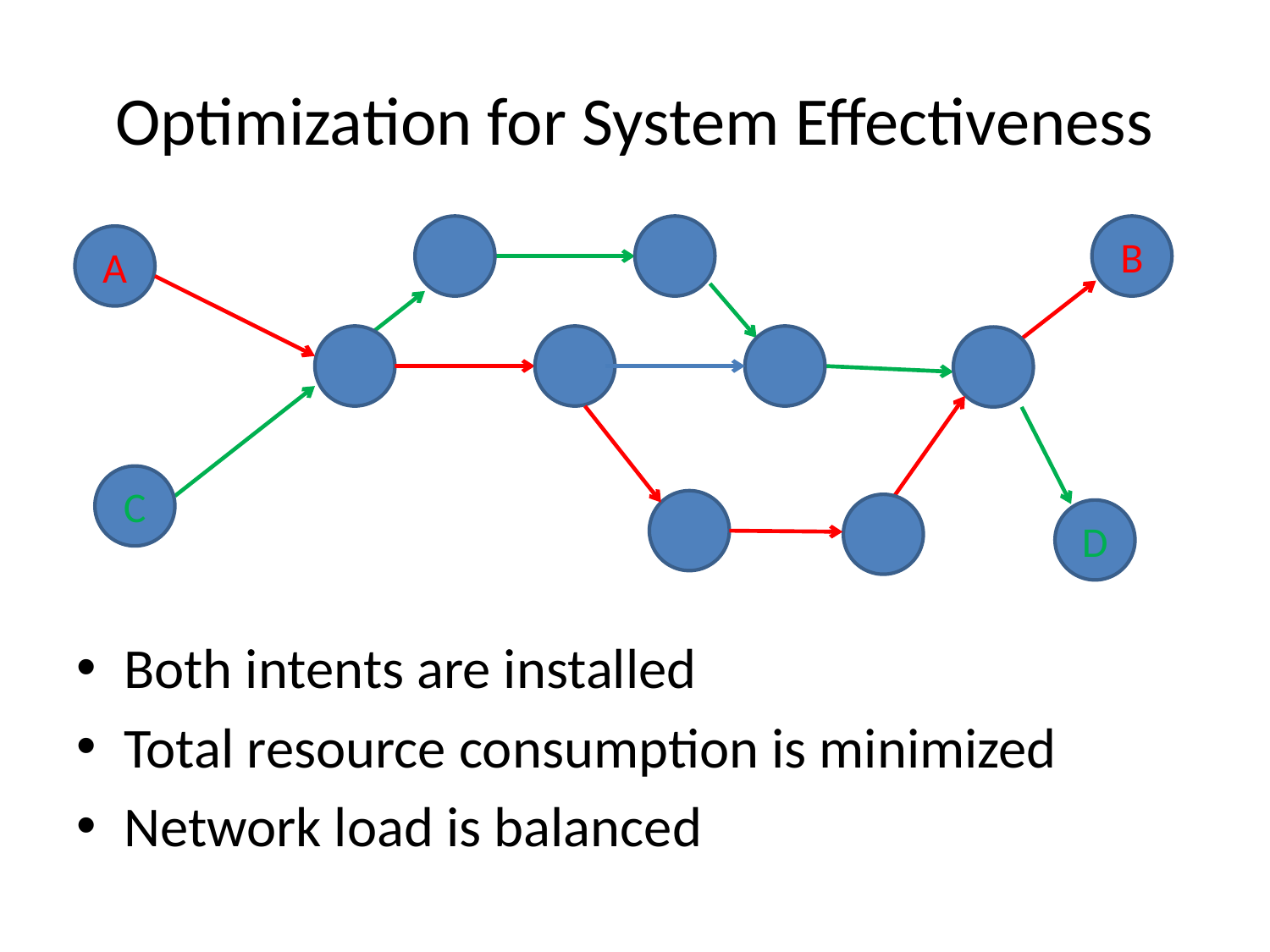

# Optimization for System Effectiveness

B
A

C

D
Both intents are installed
Total resource consumption is minimized
Network load is balanced